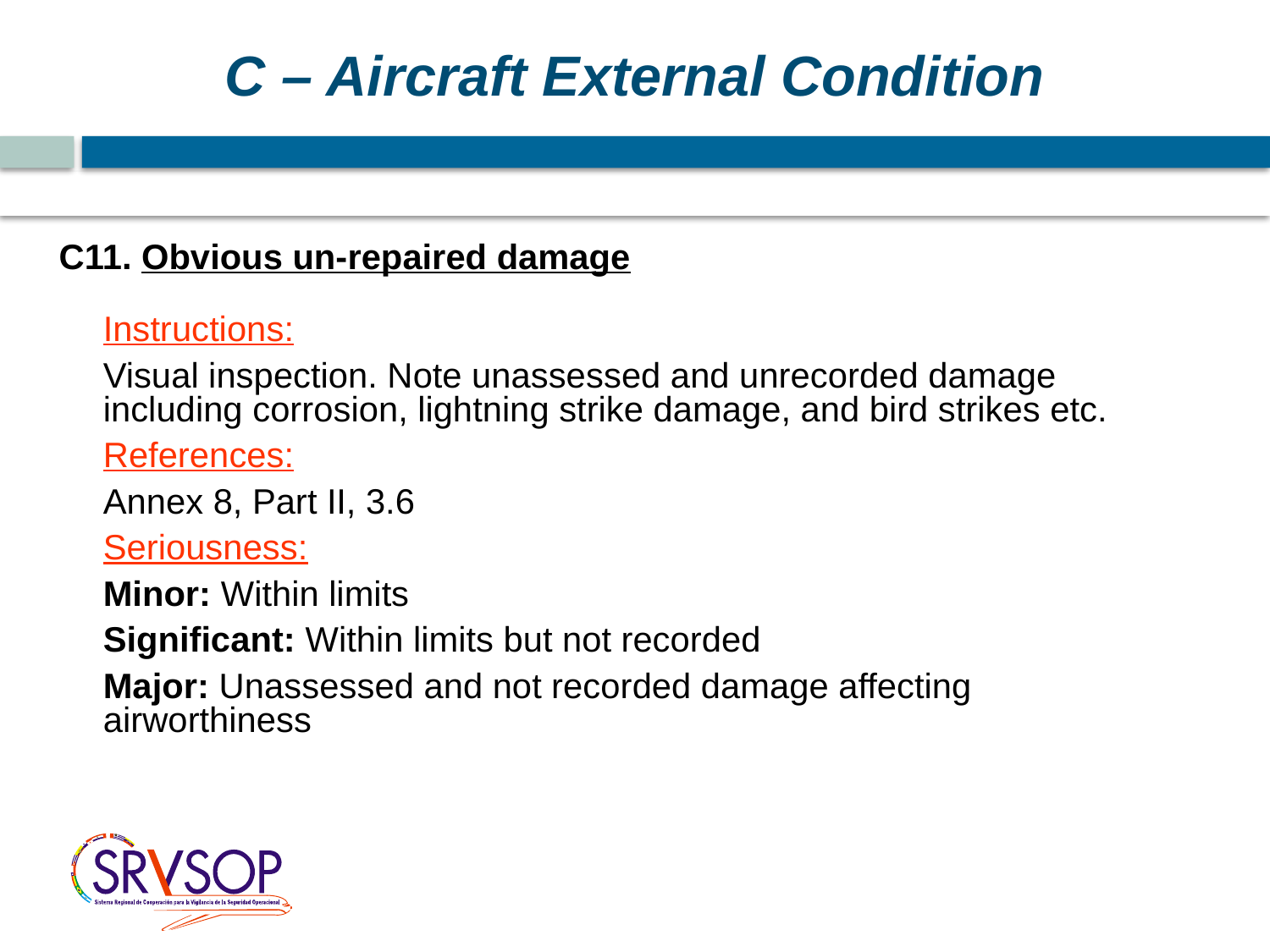

C – Aircraft External Condition
C11. Obvious un-repaired damage

	Instructions:
	Visual inspection. Note unassessed and unrecorded damage including corrosion, lightning strike damage, and bird strikes etc.
	References:
	Annex 8, Part II, 3.6
	Seriousness:
	Minor: Within limits
	Significant: Within limits but not recorded
	Major: Unassessed and not recorded damage affecting airworthiness